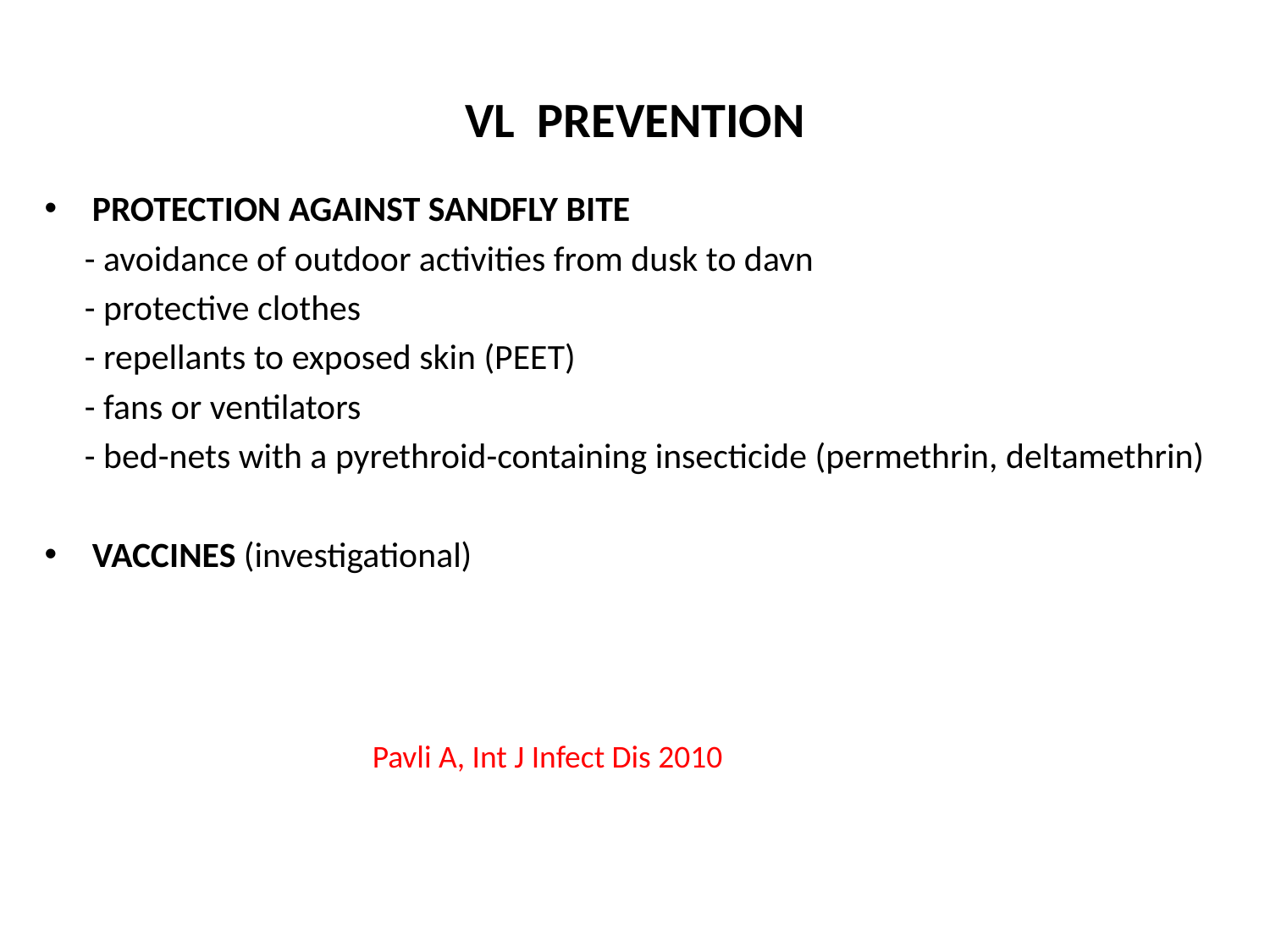

# VL  PREVENTION
PROTECTION AGAINST SANDFLY BITE
     - avoidance of outdoor activities from dusk to davn
     - protective clothes
     - repellants to exposed skin (PEET)
     - fans or ventilators
     - bed-nets with a pyrethroid-containing insecticide (permethrin, deltamethrin)

VACCINES (investigational)
Pavli A, Int J Infect Dis 2010